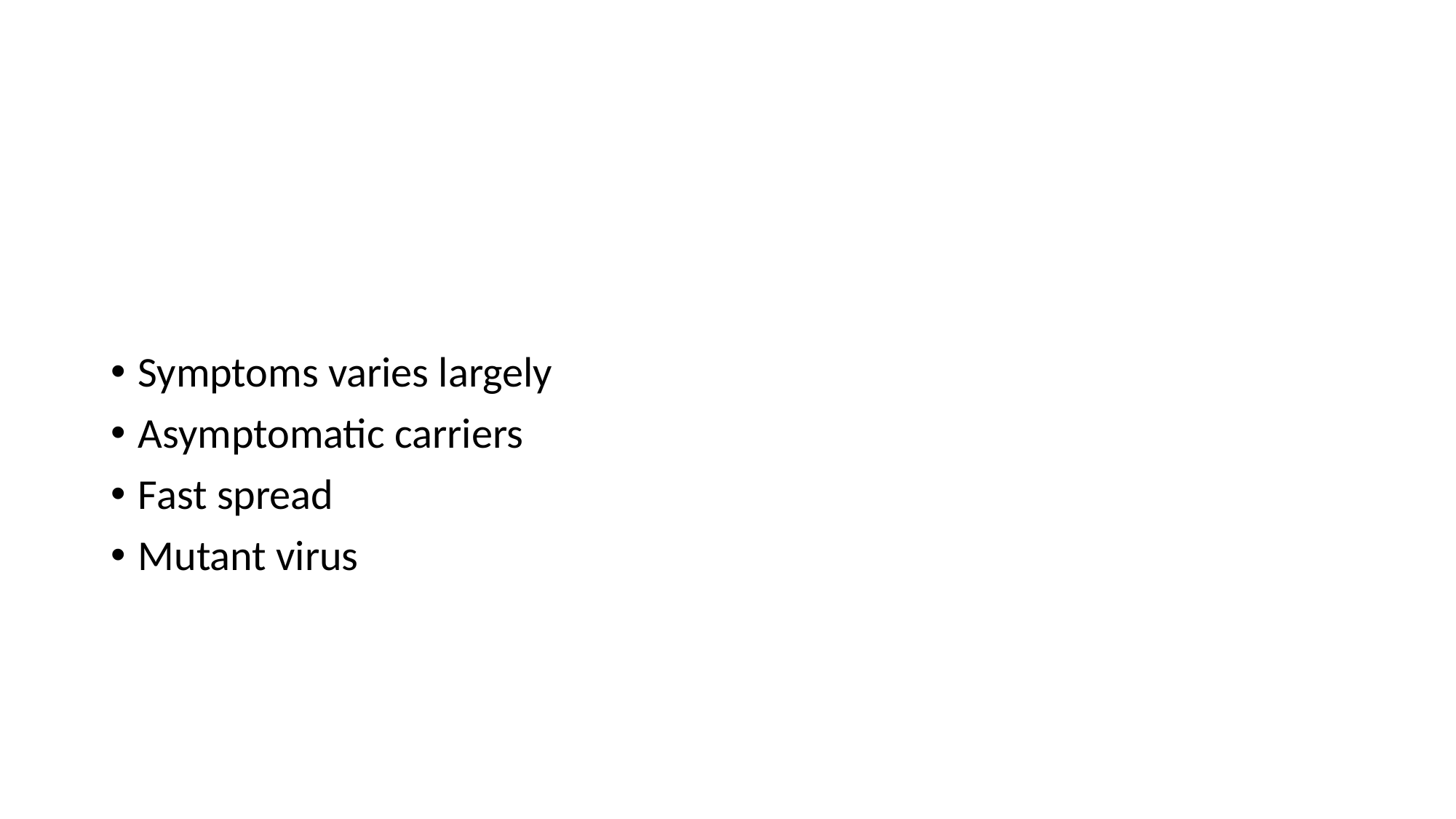

#

Symptoms varies largely
Asymptomatic carriers
Fast spread
Mutant virus